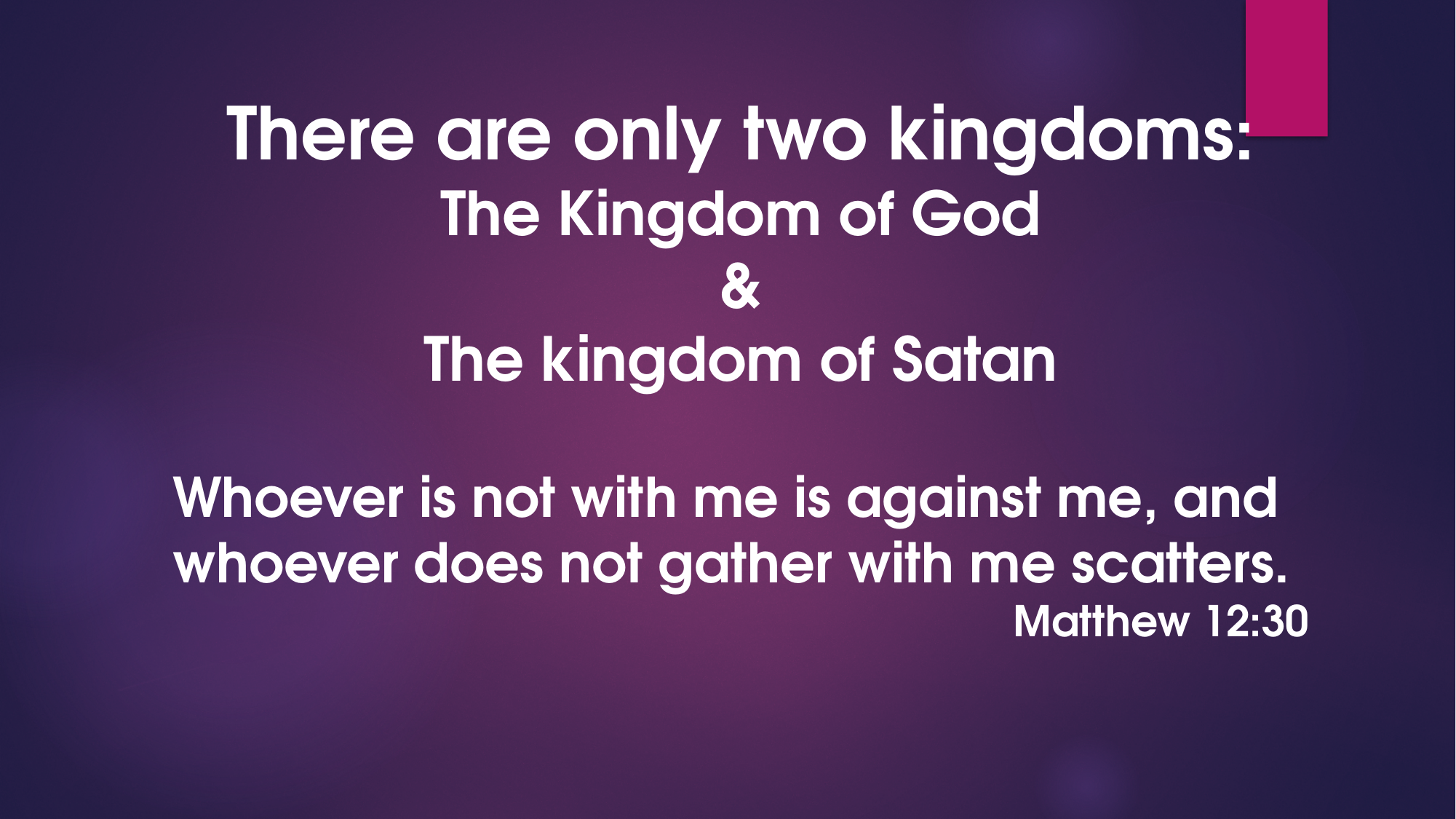

There are only two kingdoms:
The Kingdom of God
&
The kingdom of Satan
Whoever is not with me is against me, and whoever does not gather with me scatters.
Matthew 12:30